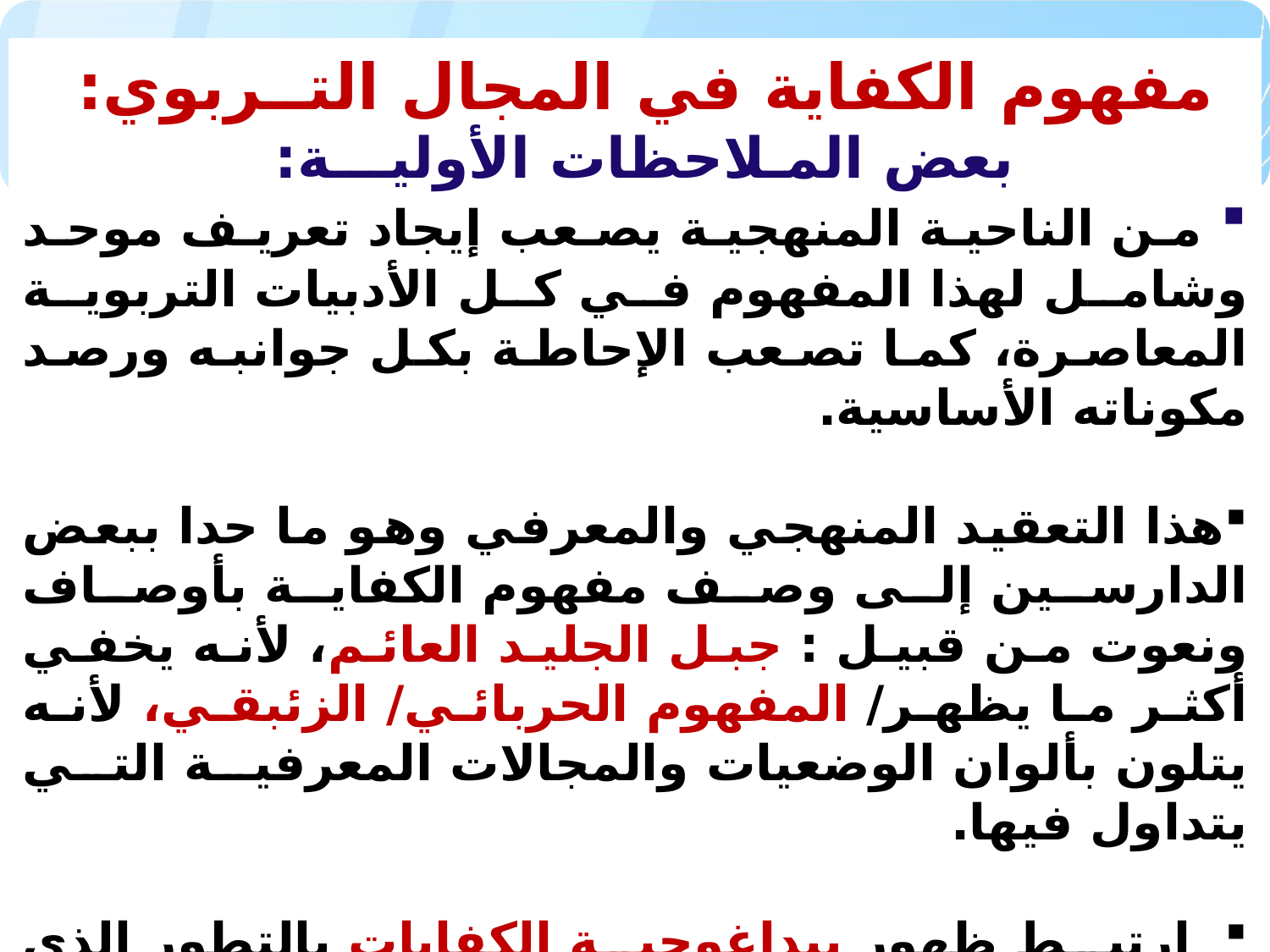

مفهوم الكفاية في المجال التــربوي:
بعض المـلاحظات الأوليـــة:
 من الناحية المنهجية يصعب إيجاد تعريف موحد وشامل لهذا المفهوم في كل الأدبيات التربوية المعاصرة، كما تصعب الإحاطة بكل جوانبه ورصد مكوناته الأساسية.

هذا التعقيد المنهجي والمعرفي وهو ما حدا ببعض الدارسين إلى وصف مفهوم الكفاية بأوصاف ونعوت من قبيل : جبل الجليد العائم، لأنه يخفي أكثر ما يظهر/ المفهوم الحربائي/ الزئبقي، لأنه يتلون بألوان الوضعيات والمجالات المعرفية التي يتداول فيها.

  ارتبط ظهور بيداغوجية الكفايات بالتطور الذي شهدته المدرسة البنائية والسوسيو-بنائية إلى جانب تطور علم النفس المعرفي في البلدان المتقدمة
( الأعمال النظرية والتجريبية لجان بياجي و تلاميذته).